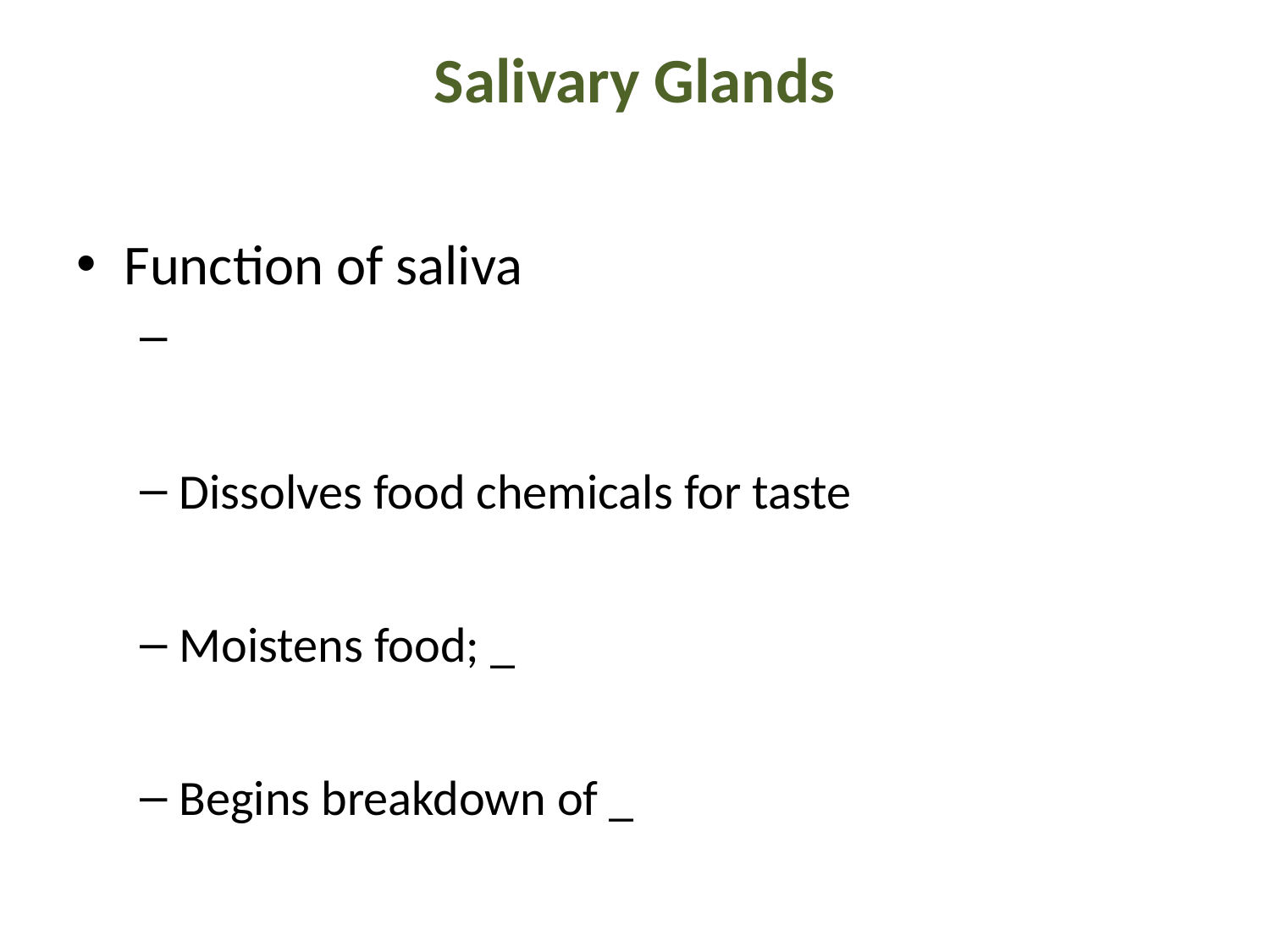

# Salivary Glands
Function of saliva

Dissolves food chemicals for taste

Moistens food; _

Begins breakdown of _